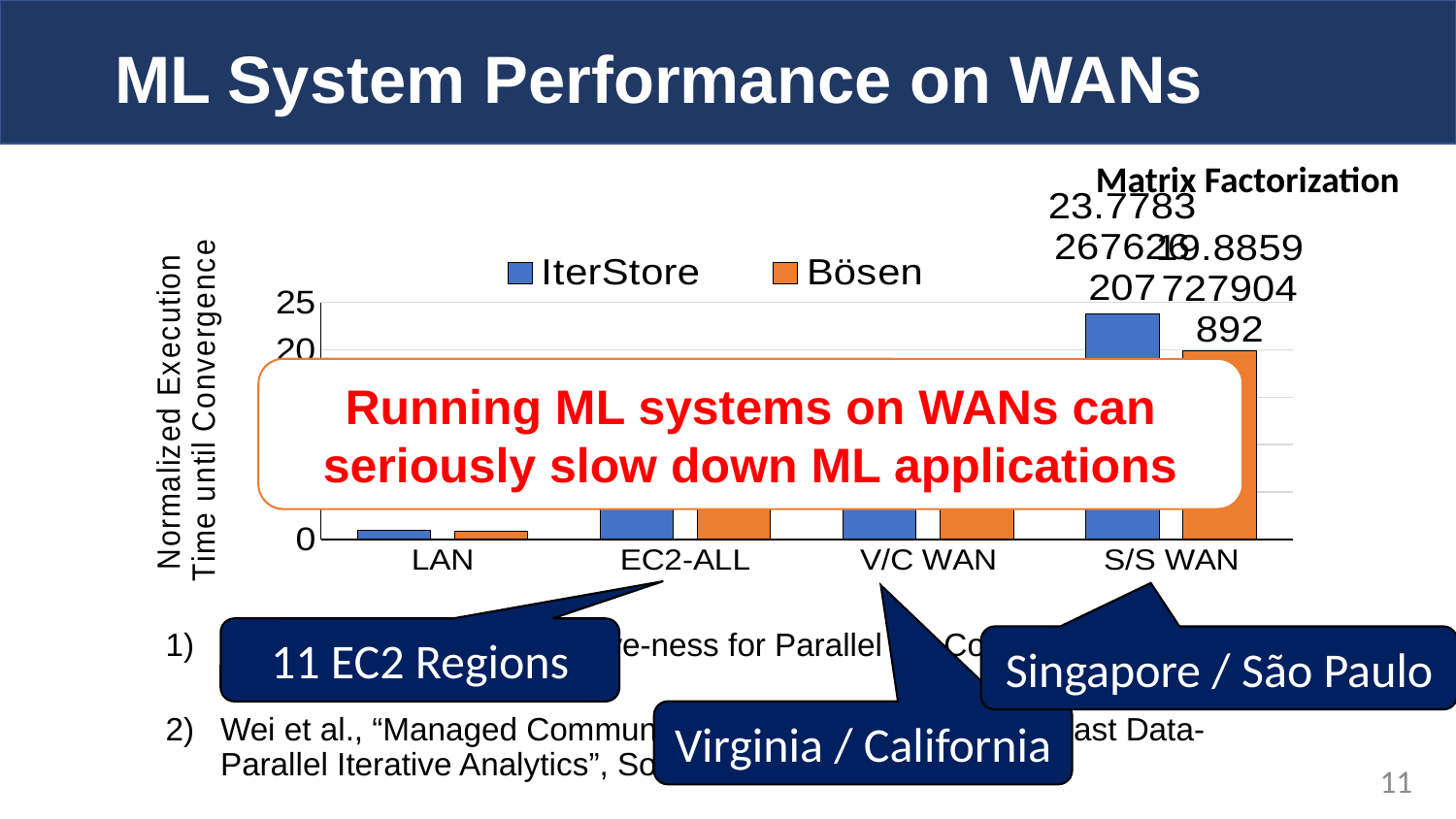

# ML System Performance on WANs
Matrix Factorization

### Chart

| Category | IterStore | Bӧsen |
|---|---|---|
| LAN | 1.0 | 0.821852999235774 |
| EC2-ALL | 3.709755918076067 | 4.856196723652855 |
| V/C WAN | 3.482667167623715 | 3.62442336022602 |
| S/S WAN | 23.77832676262066 | 19.88597279048916 |
Running ML systems on WANs can seriously slow down ML applications
11 EC2 Regions
Cui et al., “Exploiting Iterative-ness for Parallel ML Computations”, SoCC’14
Wei et al., “Managed Communication and Consistency for Fast Data-Parallel Iterative Analytics”, SoCC’15
Singapore / São Paulo
Virginia / California
11